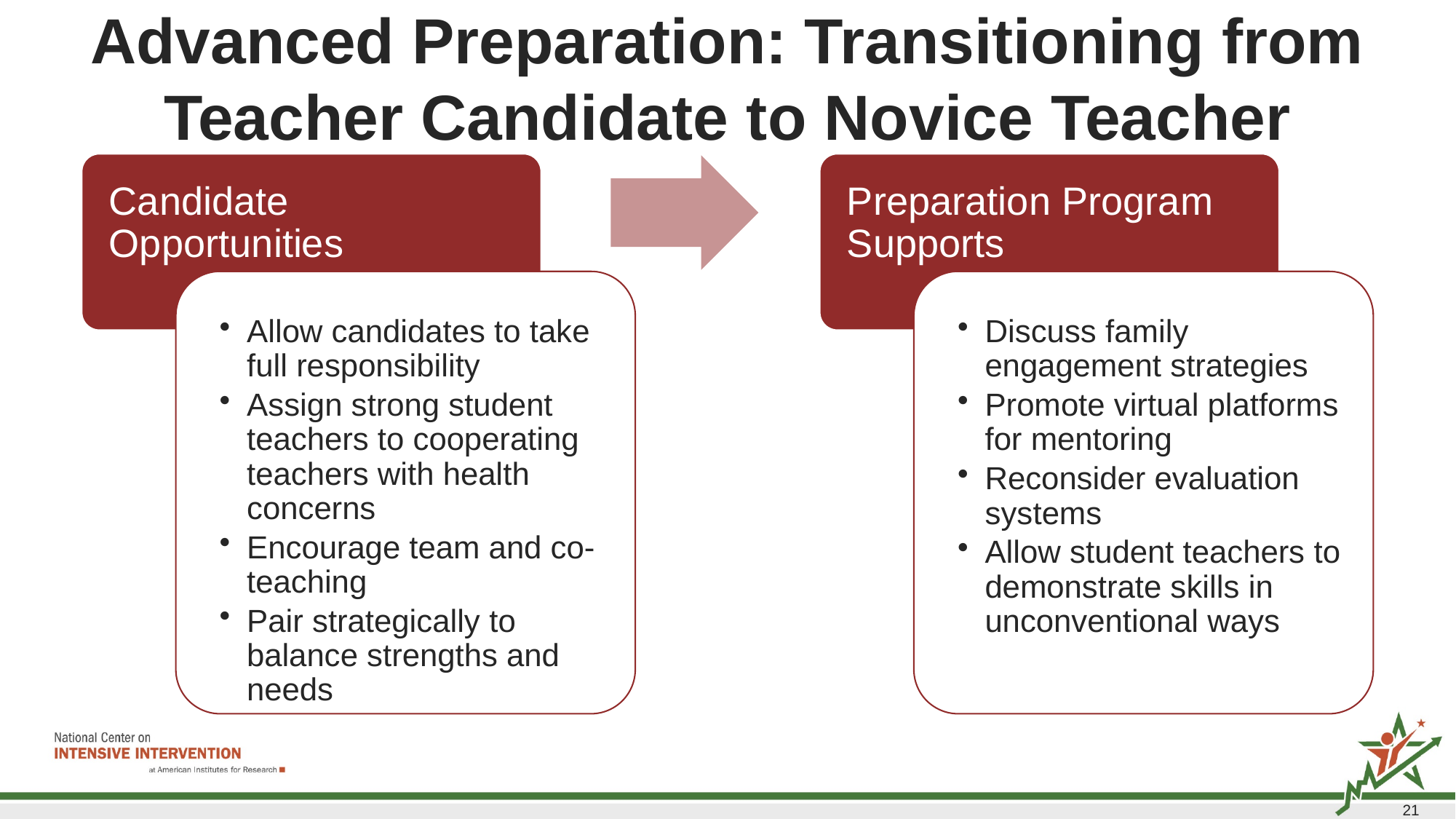

# Advanced Preparation: Transitioning from Teacher Candidate to Novice Teacher
Candidate Opportunities
Allow candidates to take full responsibility
Assign strong student teachers to cooperating teachers with health concerns
Encourage team and co-teaching
Pair strategically to balance strengths and needs

Preparation Program Supports
Discuss family engagement strategies
Promote virtual platforms for mentoring
Reconsider evaluation systems
Allow student teachers to demonstrate skills in unconventional ways
21